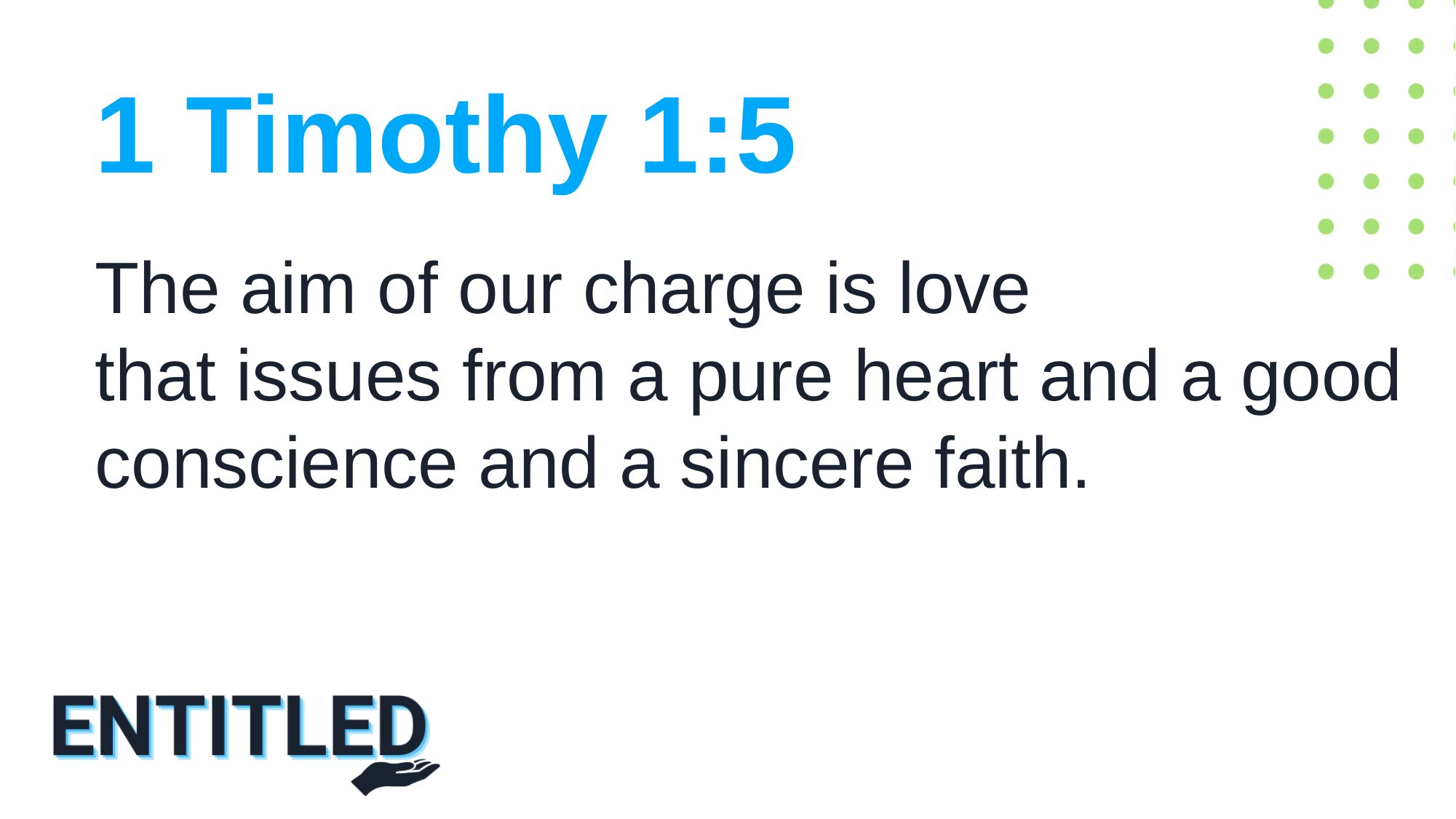

1 Timothy 1:5
The aim of our charge is love
that issues from a pure heart and a good conscience and a sincere faith.